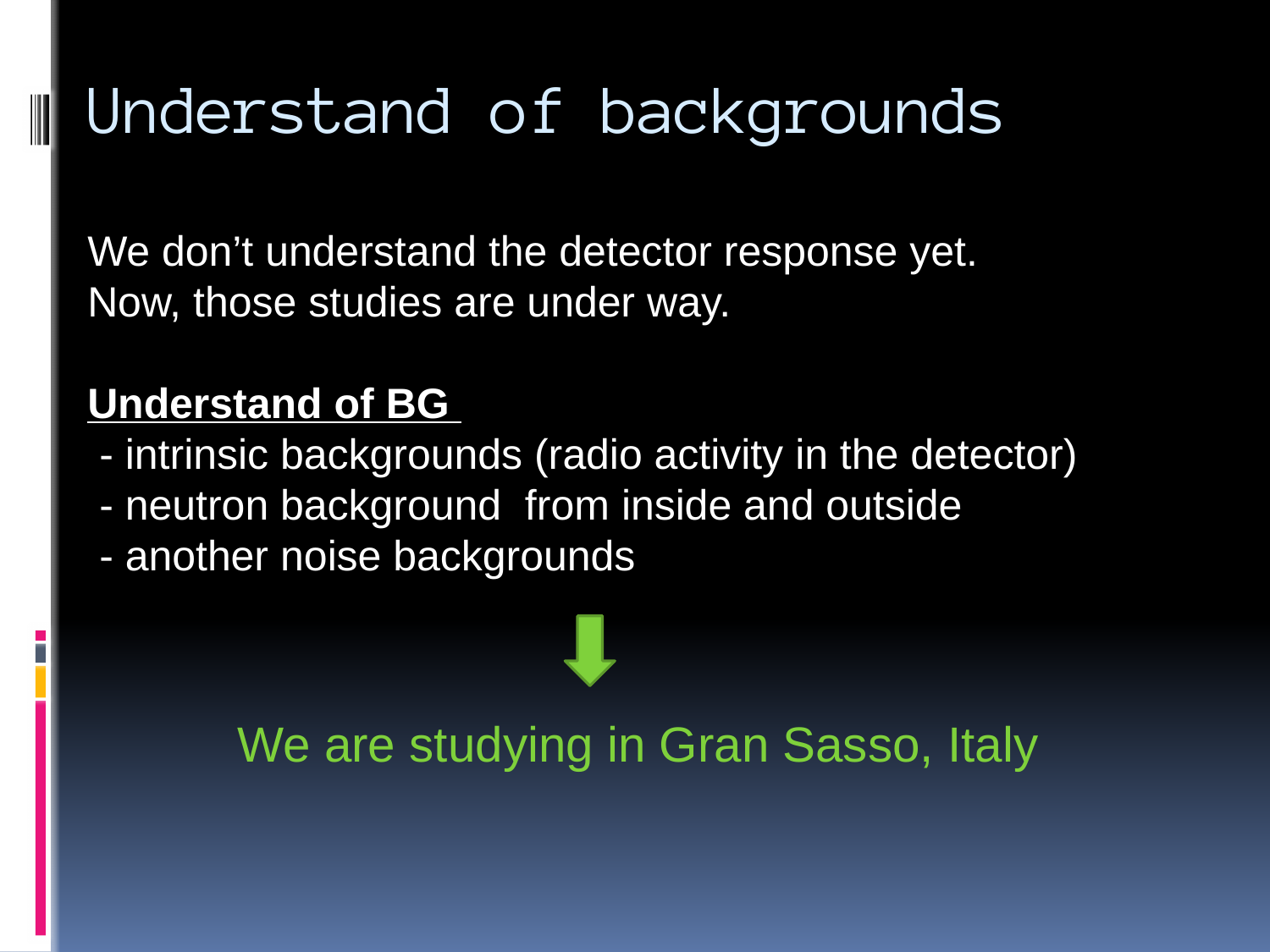

# Understand of backgrounds
We don’t understand the detector response yet.
Now, those studies are under way.

Understand of BG
 - intrinsic backgrounds (radio activity in the detector)
 - neutron background  from inside and outside
 - another noise backgrounds

We are studying in Gran Sasso, Italy